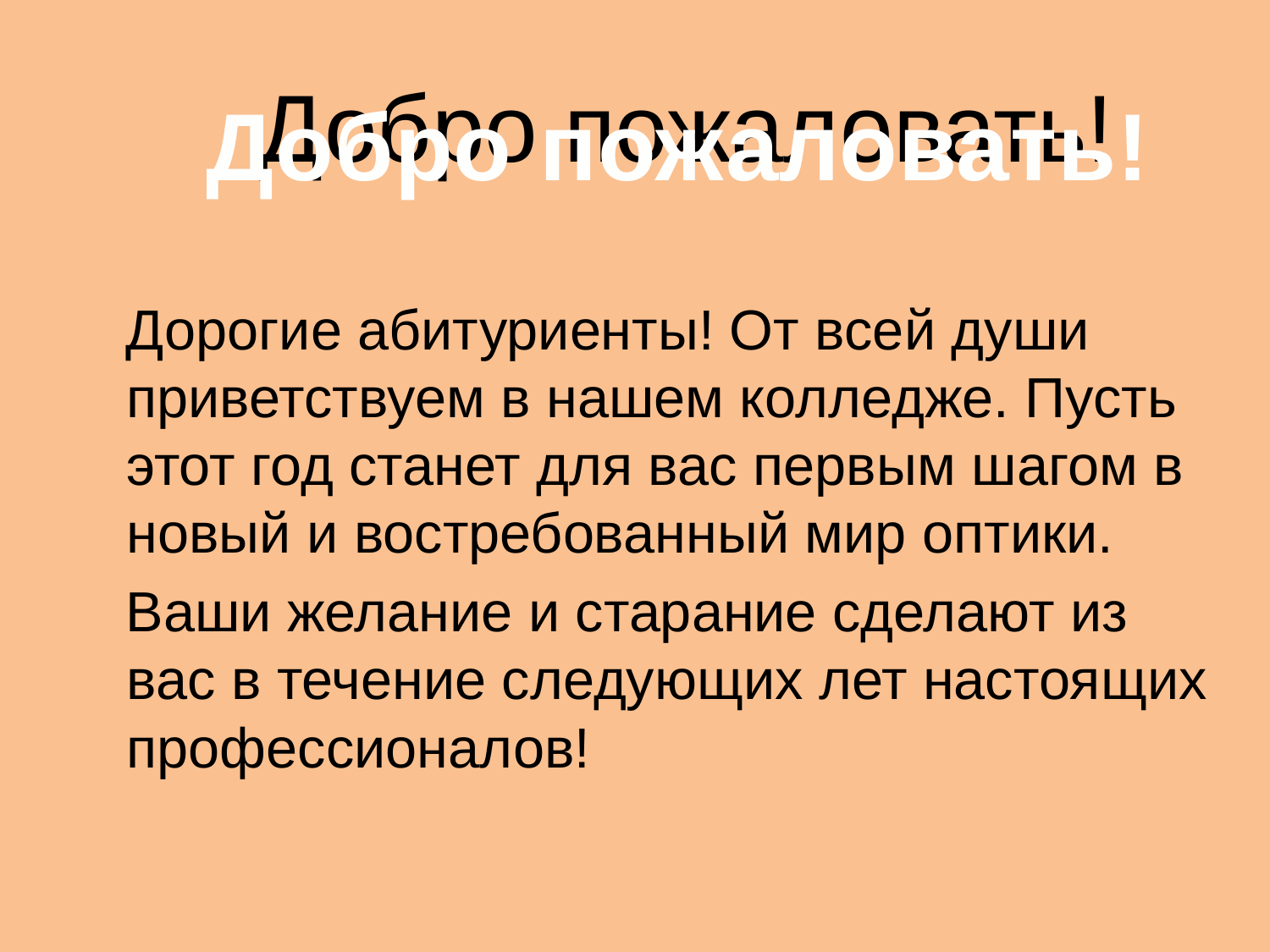

# Добро пожаловать!
Добро пожаловать!
   Дорогие абитуриенты! От всей души приветствуем в нашем колледже. Пусть этот год станет для вас первым шагом в новый и востребованный мир оптики.
   Ваши желание и старание сделают из вас в течение следующих лет настоящих профессионалов!